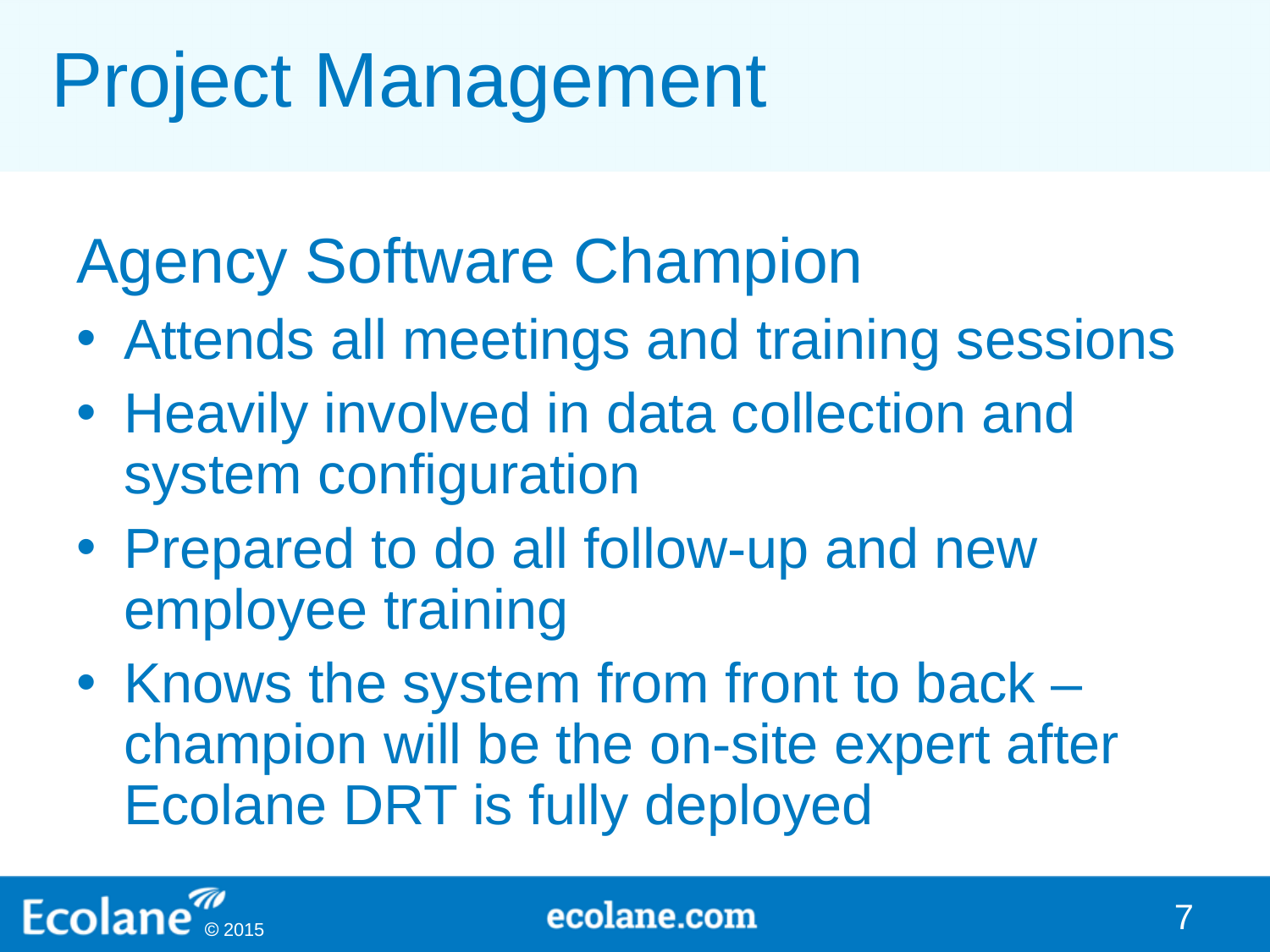

# Project Management
Agency Software Champion
Attends all meetings and training sessions
Heavily involved in data collection and system configuration
Prepared to do all follow-up and new employee training
Knows the system from front to back – champion will be the on-site expert after Ecolane DRT is fully deployed